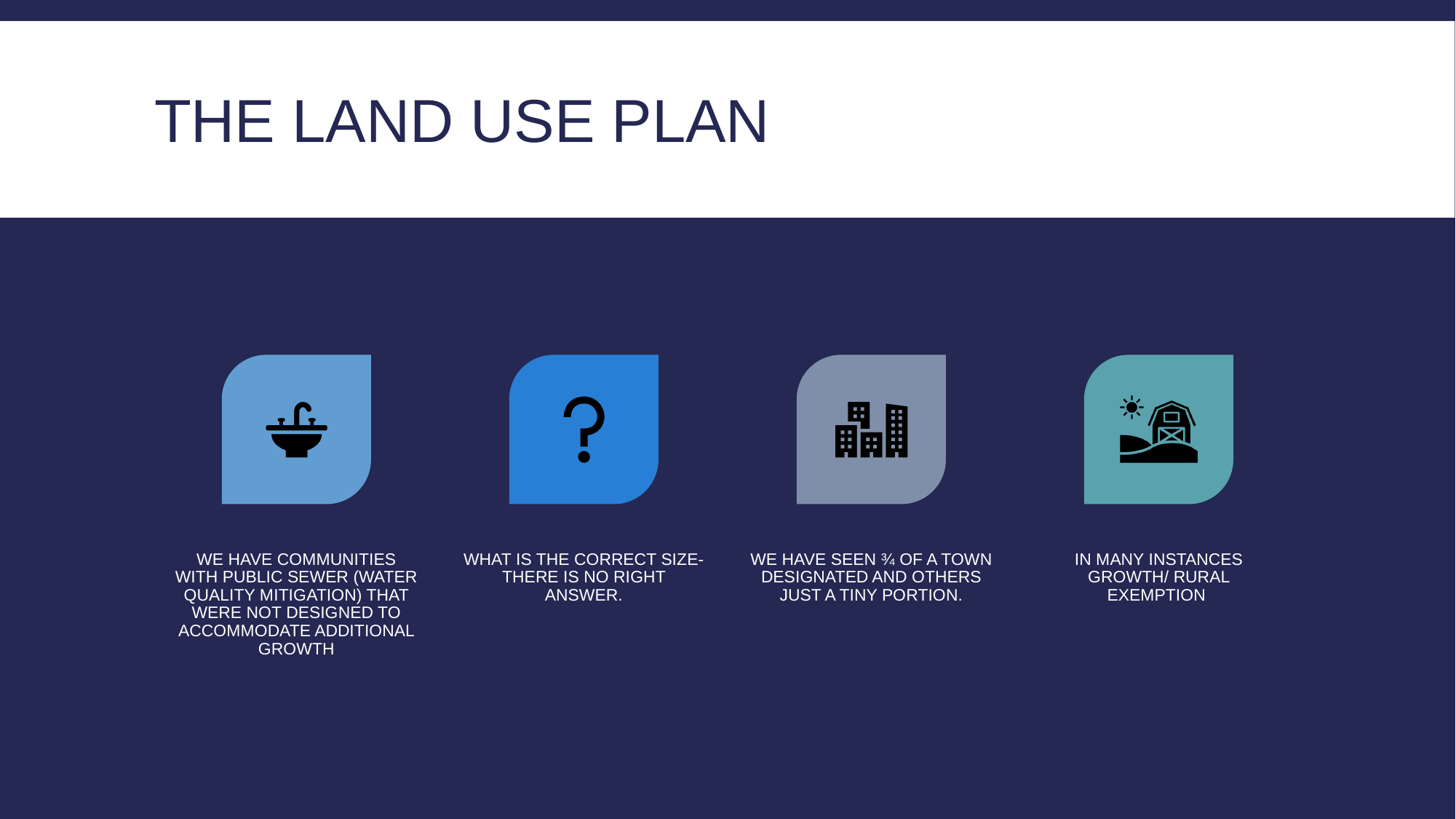

# The land Use Plan
We have communities with public sewer (water quality mitigation) that were not designed to accommodate additional growth
What is the correct size- there is no right answer.
We have seen ¾ of a town designated and others just a tiny portion.
In many instances Growth/ Rural exemption